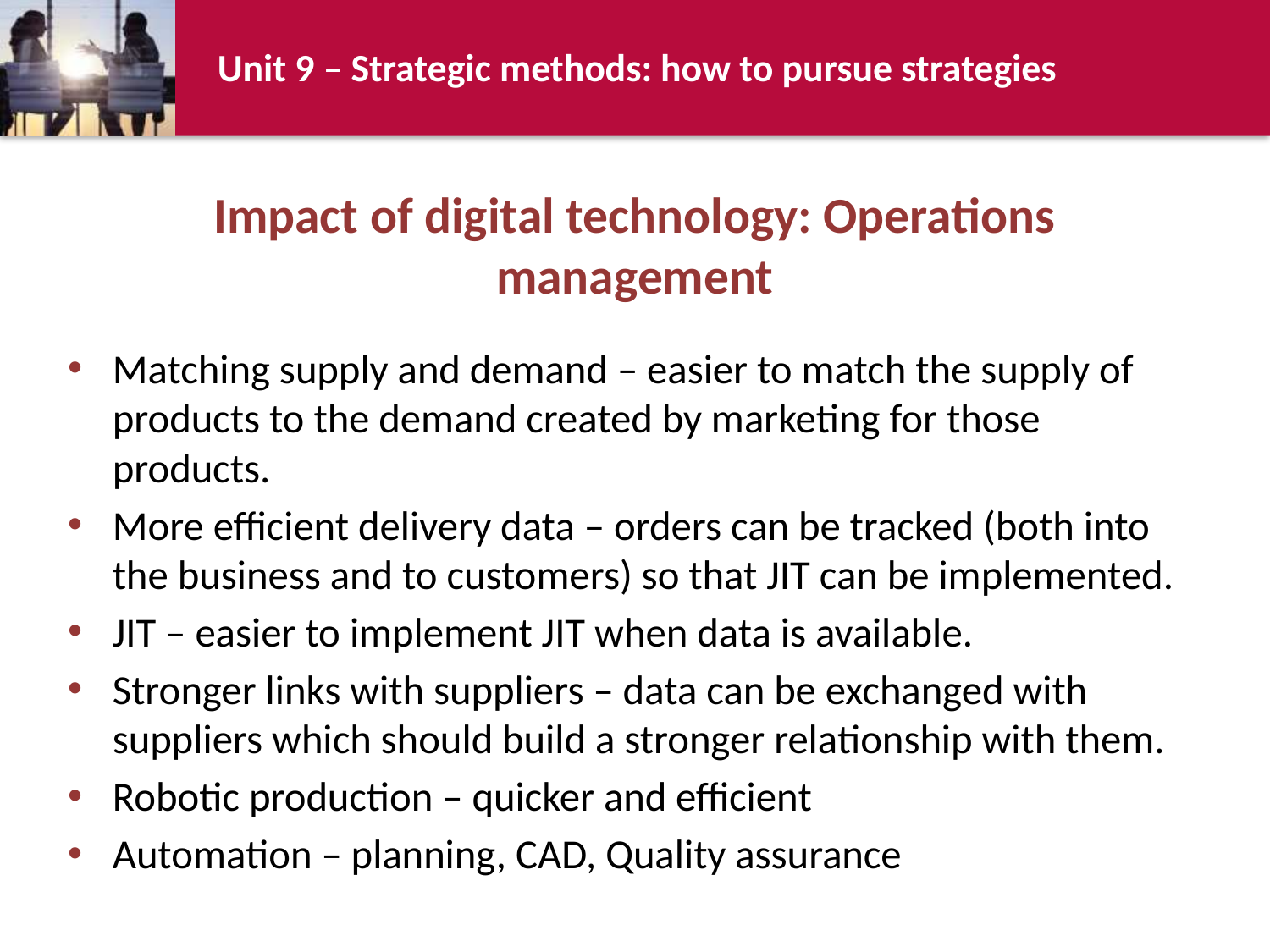

# Impact of digital technology: Operations management
Matching supply and demand – easier to match the supply of products to the demand created by marketing for those products.
More efficient delivery data – orders can be tracked (both into the business and to customers) so that JIT can be implemented.
JIT – easier to implement JIT when data is available.
Stronger links with suppliers – data can be exchanged with suppliers which should build a stronger relationship with them.
Robotic production – quicker and efficient
Automation – planning, CAD, Quality assurance